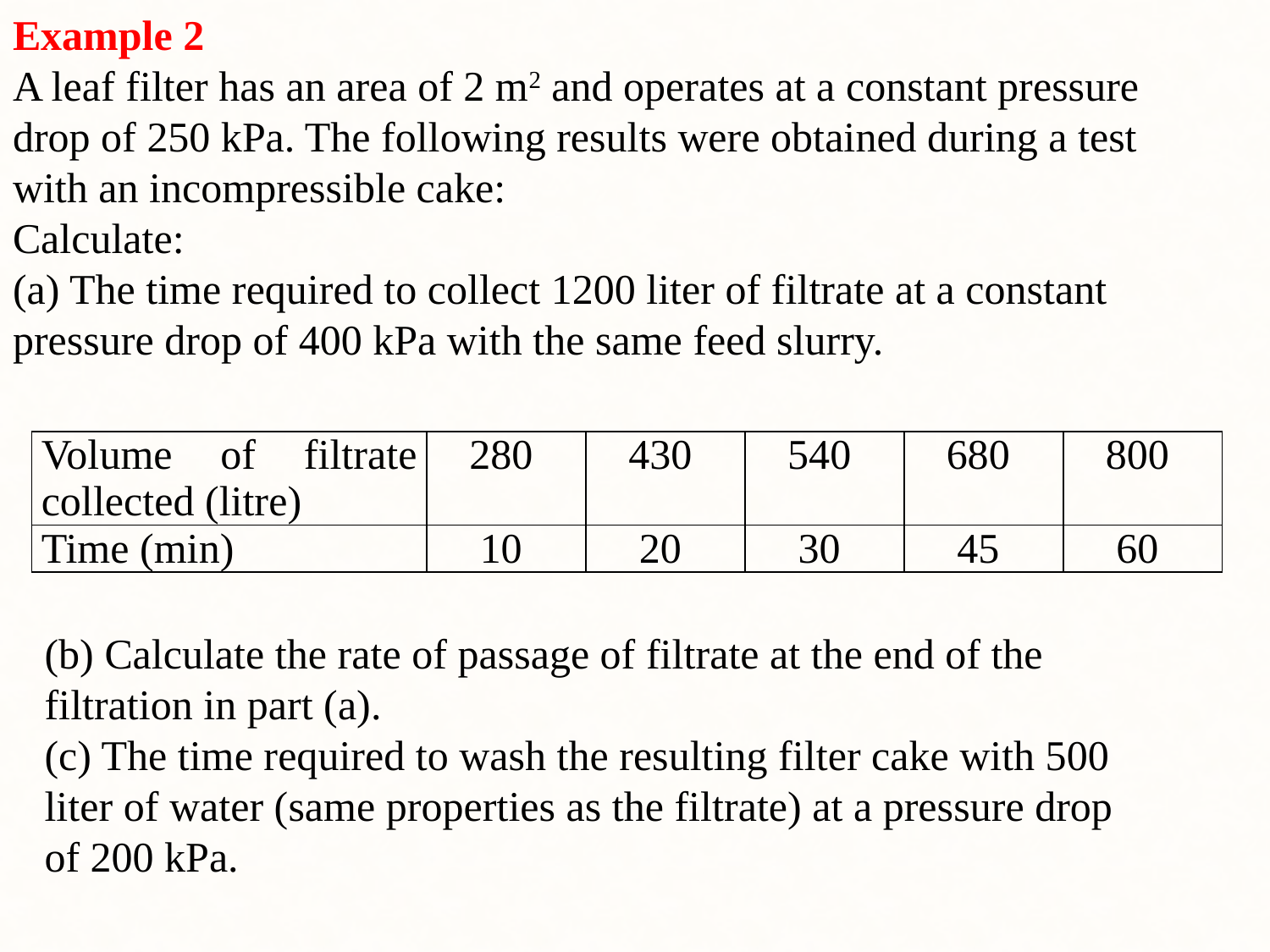

Example 2
A leaf filter has an area of 2 m2 and operates at a constant pressure drop of 250 kPa. The following results were obtained during a test with an incompressible cake:
Calculate:
(a) The time required to collect 1200 liter of filtrate at a constant pressure drop of 400 kPa with the same feed slurry.
| Volume of filtrate collected (litre) | 280 | 430 | 540 | 680 | 800 |
| --- | --- | --- | --- | --- | --- |
| Time (min) | 10 | 20 | 30 | 45 | 60 |
(b) Calculate the rate of passage of filtrate at the end of the filtration in part (a).
(c) The time required to wash the resulting filter cake with 500 liter of water (same properties as the filtrate) at a pressure drop of 200 kPa.